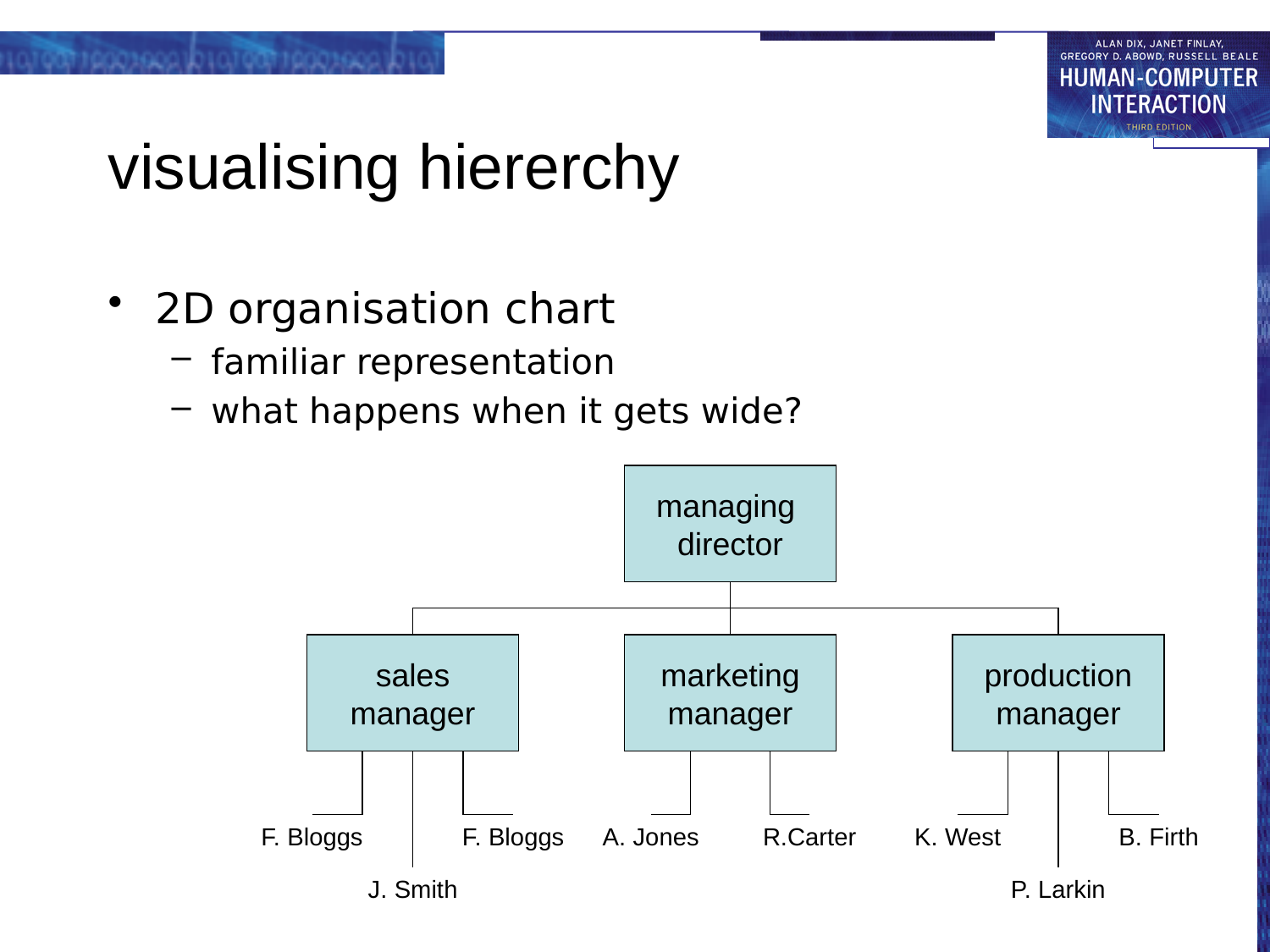

# visualising hiererchy
2D organisation chart
familiar representation
what happens when it gets wide?
managing
director
sales
manager
F. Bloggs
F. Bloggs
J. Smith
marketing
manager
A. Jones
R.Carter
production
manager
K. West
B. Firth
P. Larkin